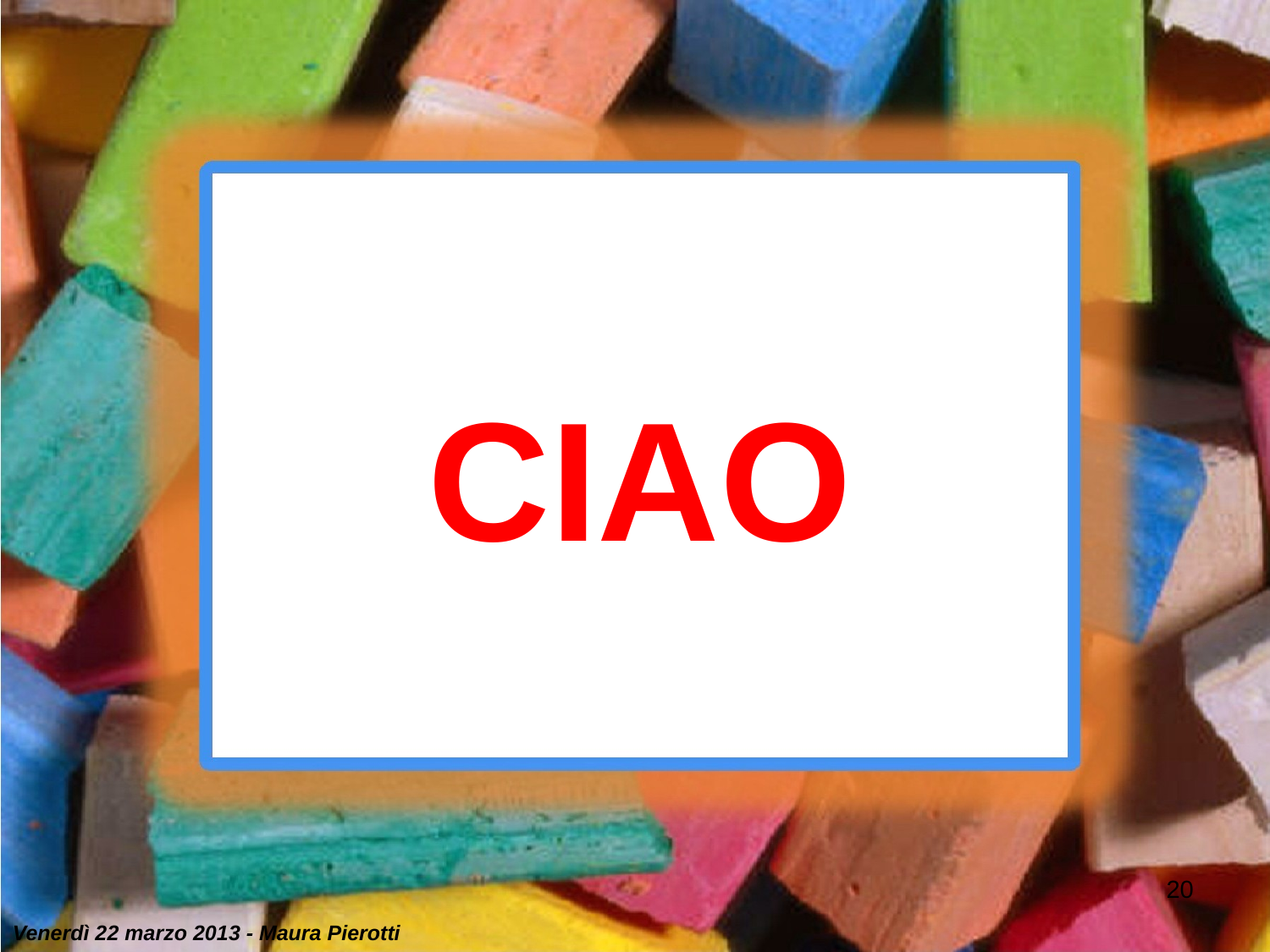

CIAO
20
Venerdì 22 marzo 2013 - Maura Pierotti